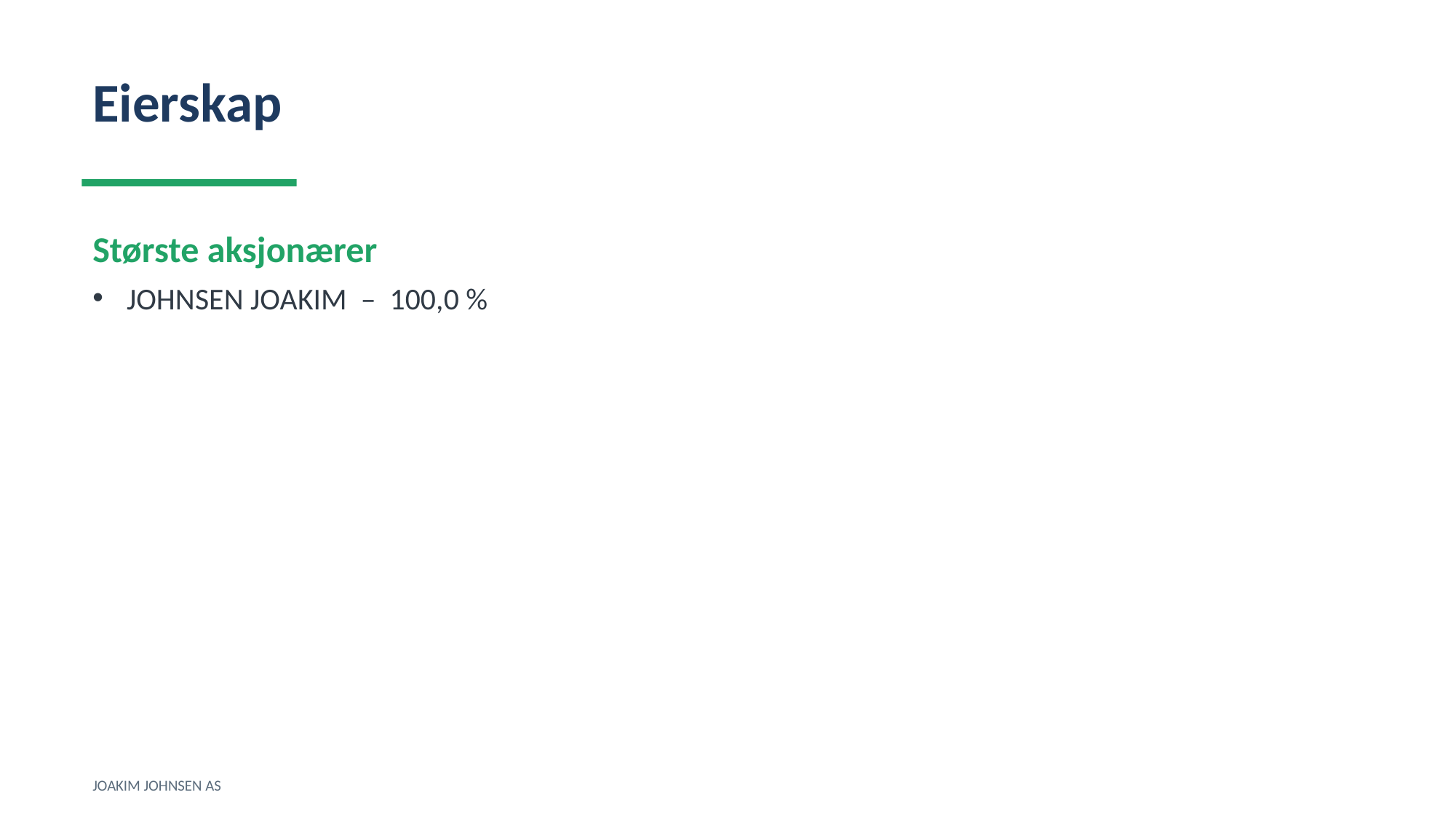

Eierskap

Største aksjonærer
JOHNSEN JOAKIM  –  100,0 %
JOAKIM JOHNSEN AS